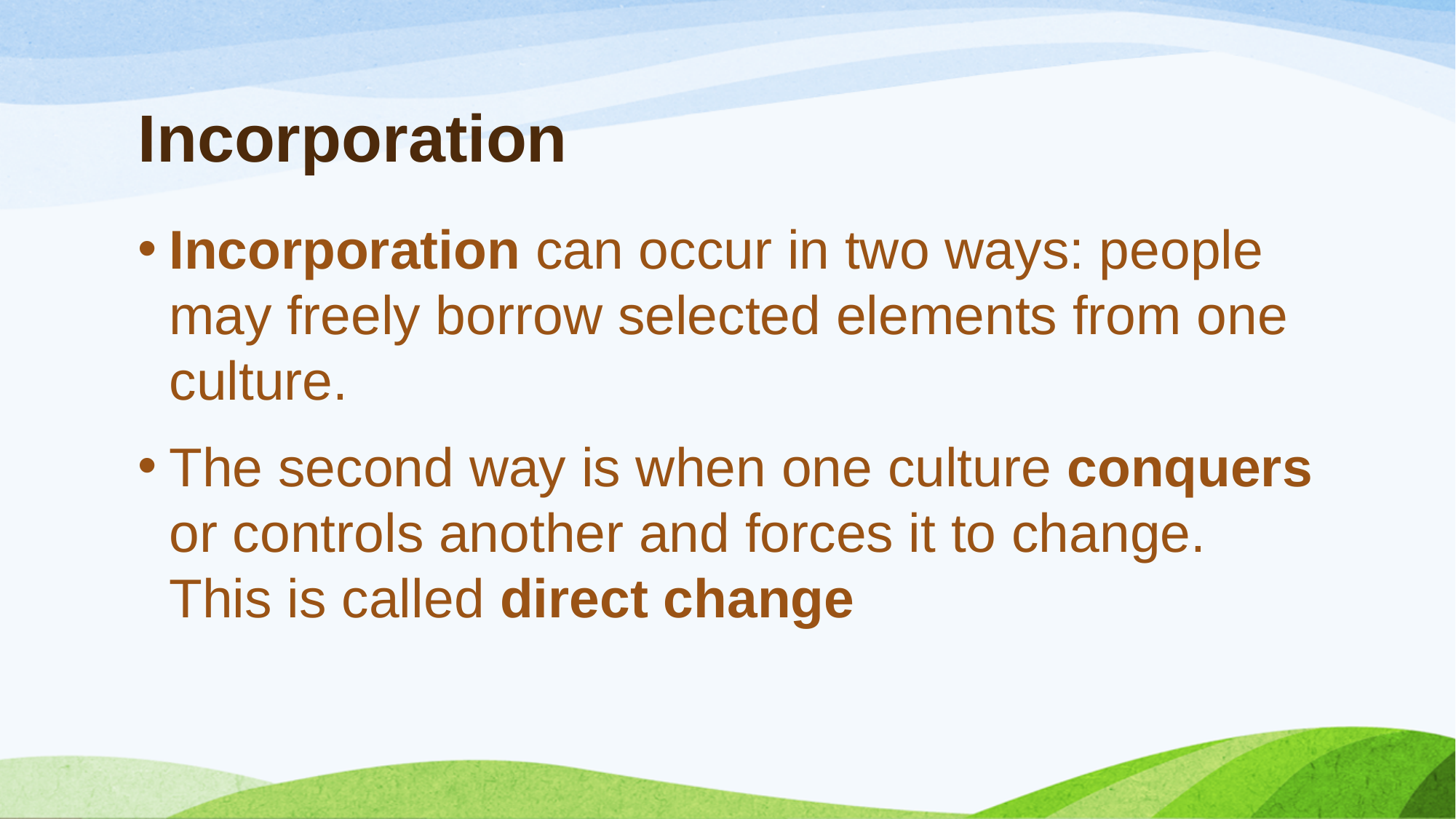

# Incorporation
Incorporation can occur in two ways: people may freely borrow selected elements from one culture.
The second way is when one culture conquers or controls another and forces it to change. This is called direct change